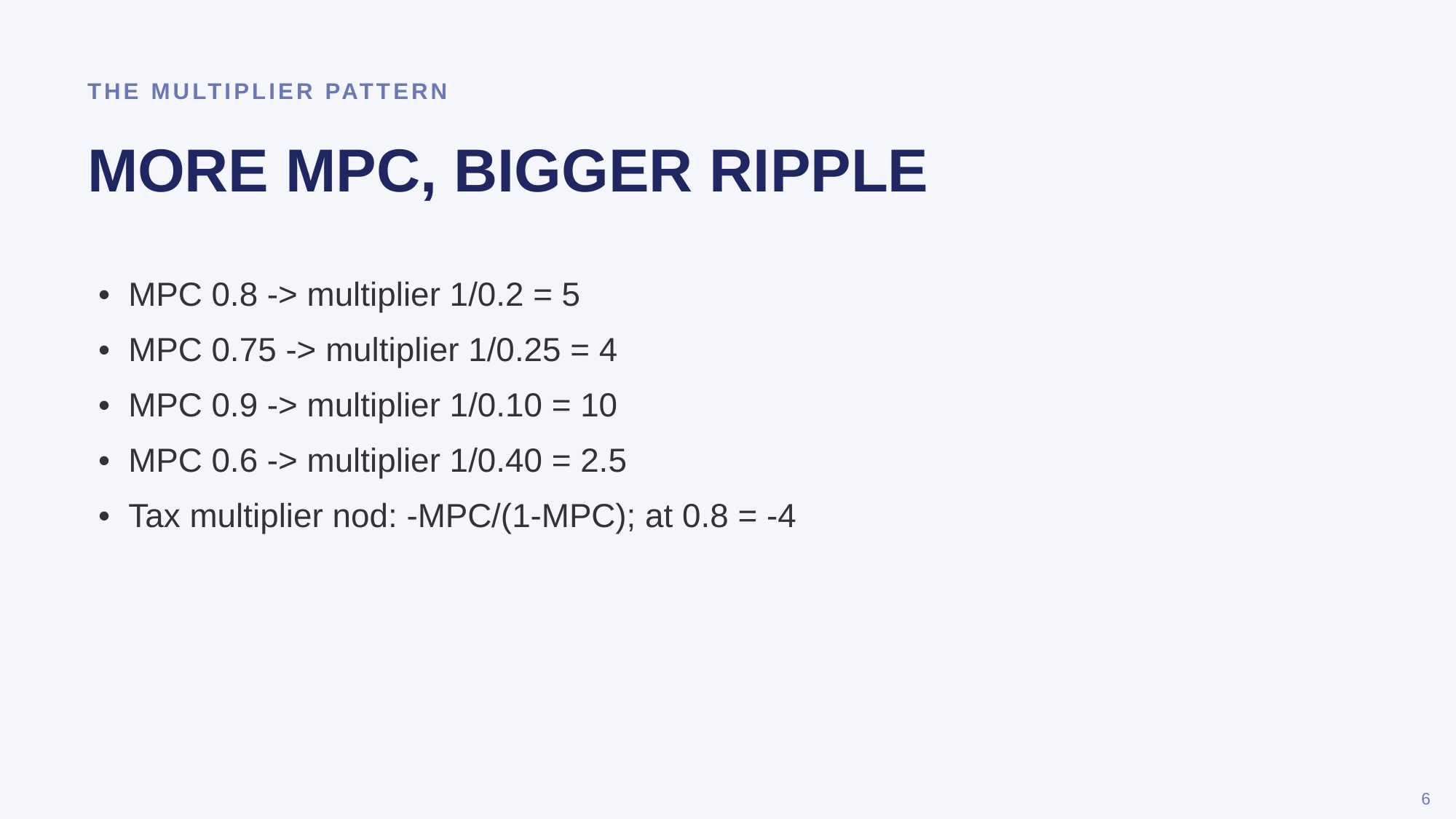

THE MULTIPLIER PATTERN
MORE MPC, BIGGER RIPPLE
•  MPC 0.8 -> multiplier 1/0.2 = 5
•  MPC 0.75 -> multiplier 1/0.25 = 4
•  MPC 0.9 -> multiplier 1/0.10 = 10
•  MPC 0.6 -> multiplier 1/0.40 = 2.5
•  Tax multiplier nod: -MPC/(1-MPC); at 0.8 = -4
6